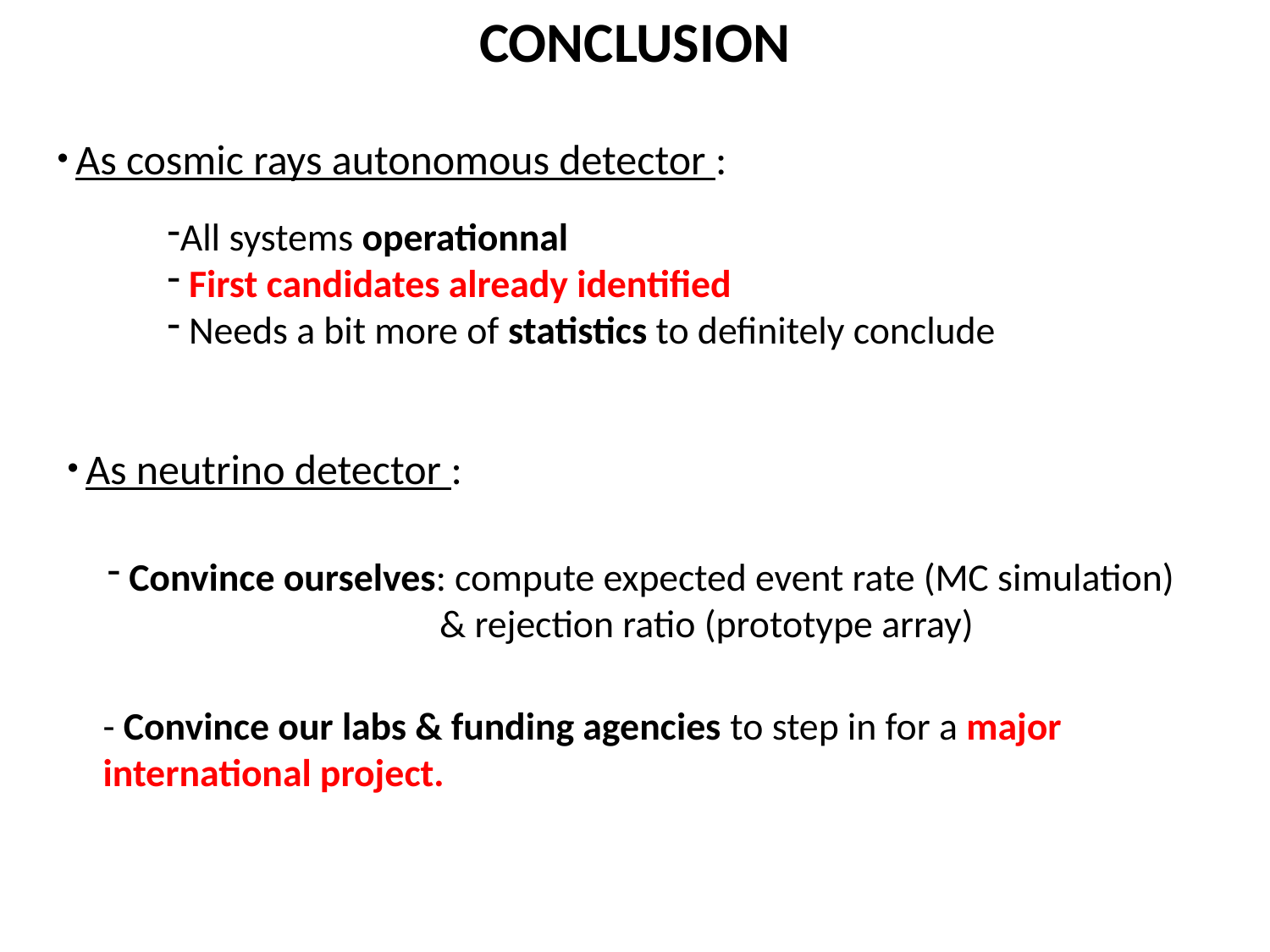

CONCLUSION
 As cosmic rays autonomous detector :
All systems operationnal
 First candidates already identified
 Needs a bit more of statistics to definitely conclude
 As neutrino detector :
 Convince ourselves: compute expected event rate (MC simulation)
		         & rejection ratio (prototype array)

- Convince our labs & funding agencies to step in for a major international project.